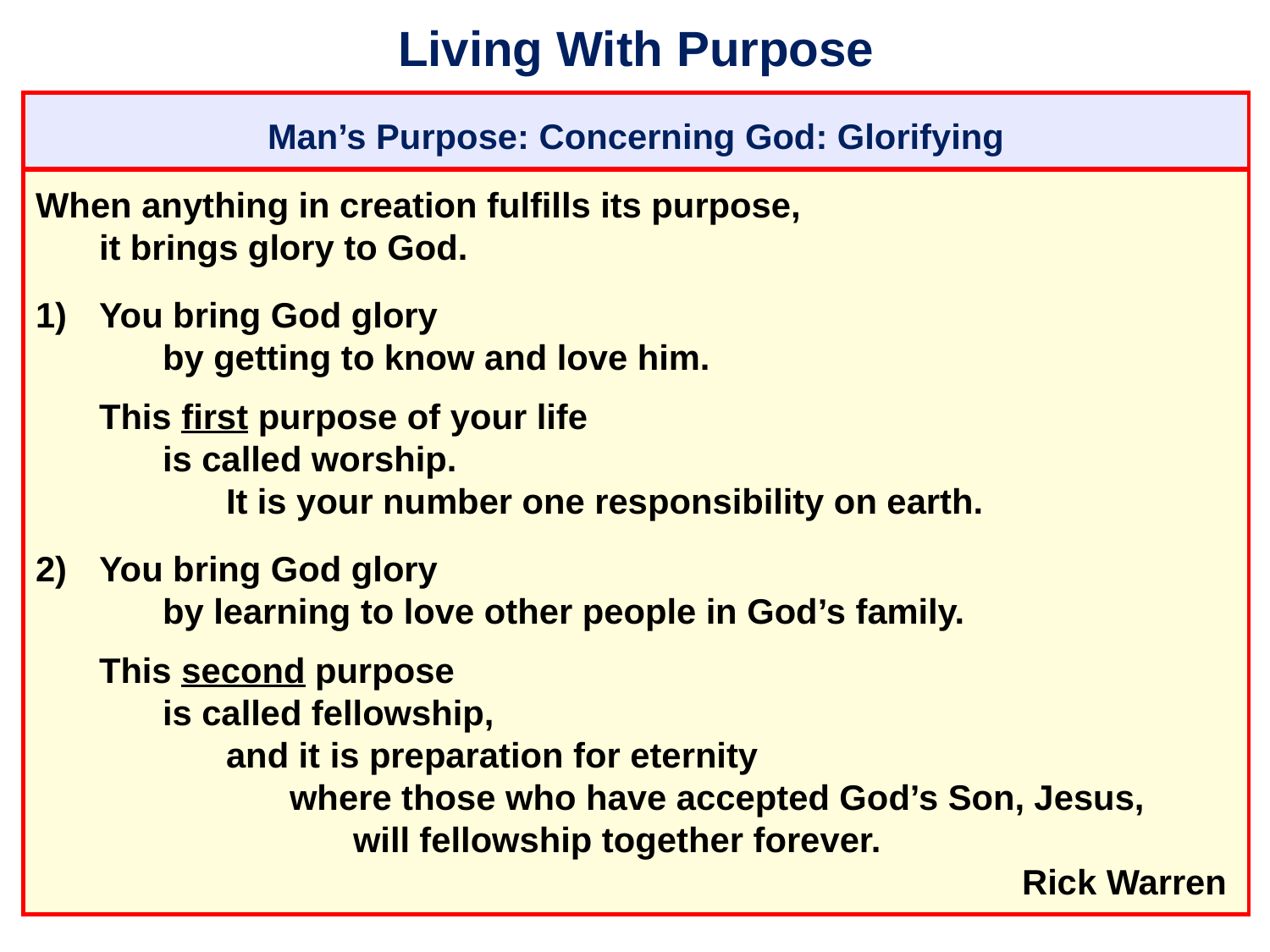

# Living With Purpose
Man’s Purpose: Concerning God: Glorifying
When anything in creation fulfills its purpose,
	it brings glory to God.

1)	You bring God glory
		by getting to know and love him.

	This first purpose of your life
		is called worship.
			It is your number one responsibility on earth.

2)	You bring God glory
		by learning to love other people in God’s family.

	This second purpose
		is called fellowship,
			and it is preparation for eternity
				where those who have accepted God’s Son, Jesus,
					will fellowship together forever.
										          Rick Warren